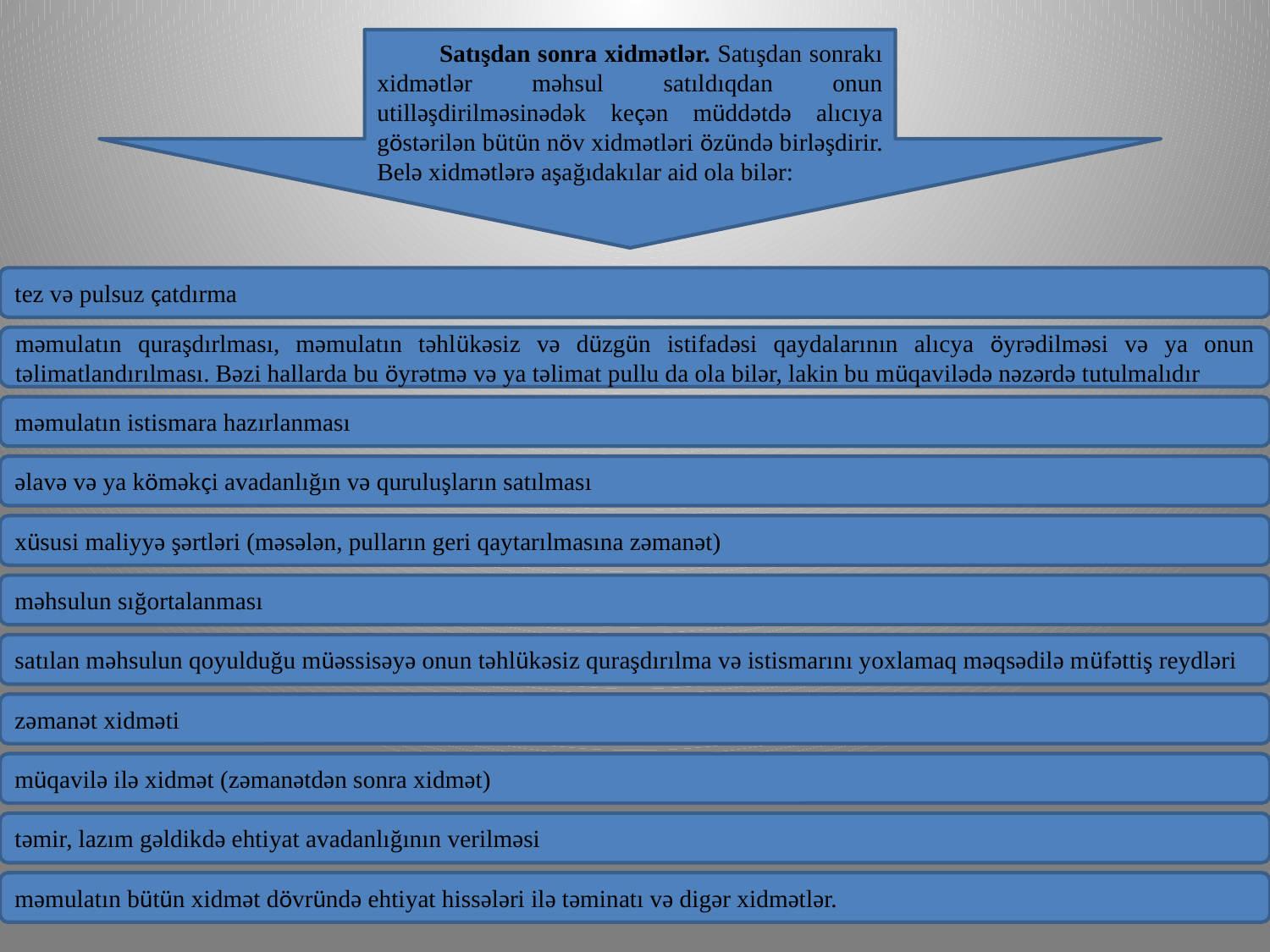

Satışdan sonra xidmətlər. Satışdan sonrakı xidmətlər məhsul satıldıqdan onun utilləşdirilməsinədək keçən müddətdə alıcıya göstərilən bütün növ xidmətləri özündə birləşdirir. Belə xidmətlərə aşağıdakılar aid ola bilər:
tez və pulsuz çatdırma
məmulatın quraşdırlması, məmulatın təhlükəsiz və düzgün istifadəsi qaydalarının alıcya öyrədilməsi və ya onun təlimatlandırılması. Bəzi hallarda bu öyrətmə və ya təlimat pullu da ola bilər, lakin bu müqavilədə nəzərdə tutulmalıdır
məmulatın istismara hazırlanması
əlavə və ya köməkçi avadanlığın və quruluşların satılması
xüsusi maliyyə şərtləri (məsələn, pulların geri qaytarılmasına zəmanət)
məhsulun sığortalanması
satılan məhsulun qoyulduğu müəssisəyə onun təhlükəsiz quraşdırılma və istismarını yoxlamaq məqsədilə müfəttiş reydləri
zəmanət xidməti
müqavilə ilə xidmət (zəmanətdən sonra xidmət)
təmir, lazım gəldikdə ehtiyat avadanlığının verilməsi
məmulatın bütün xidmət dövründə ehtiyat hissələri ilə təminatı və digər xidmətlər.